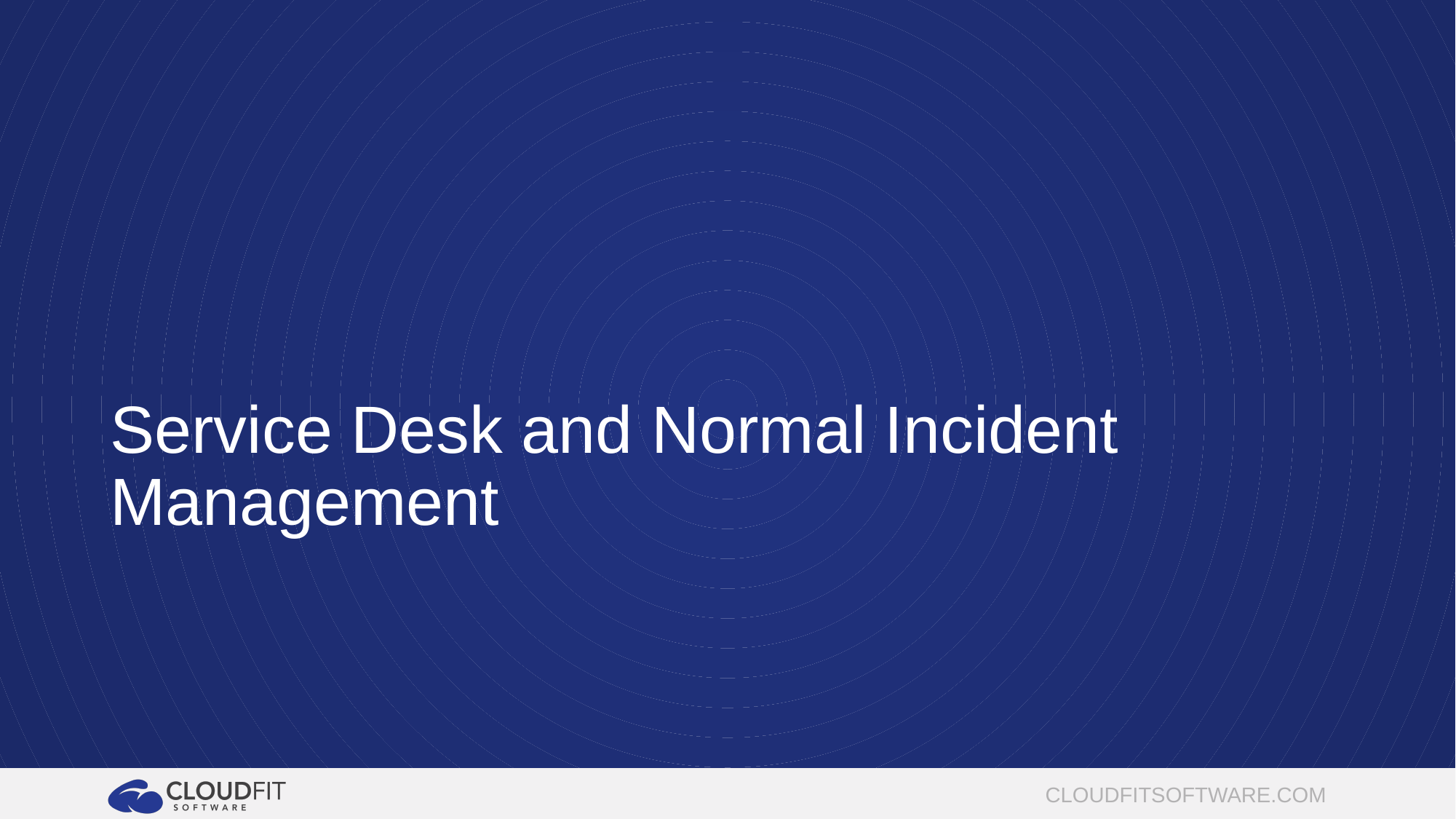

# Service Desk and Normal Incident Management